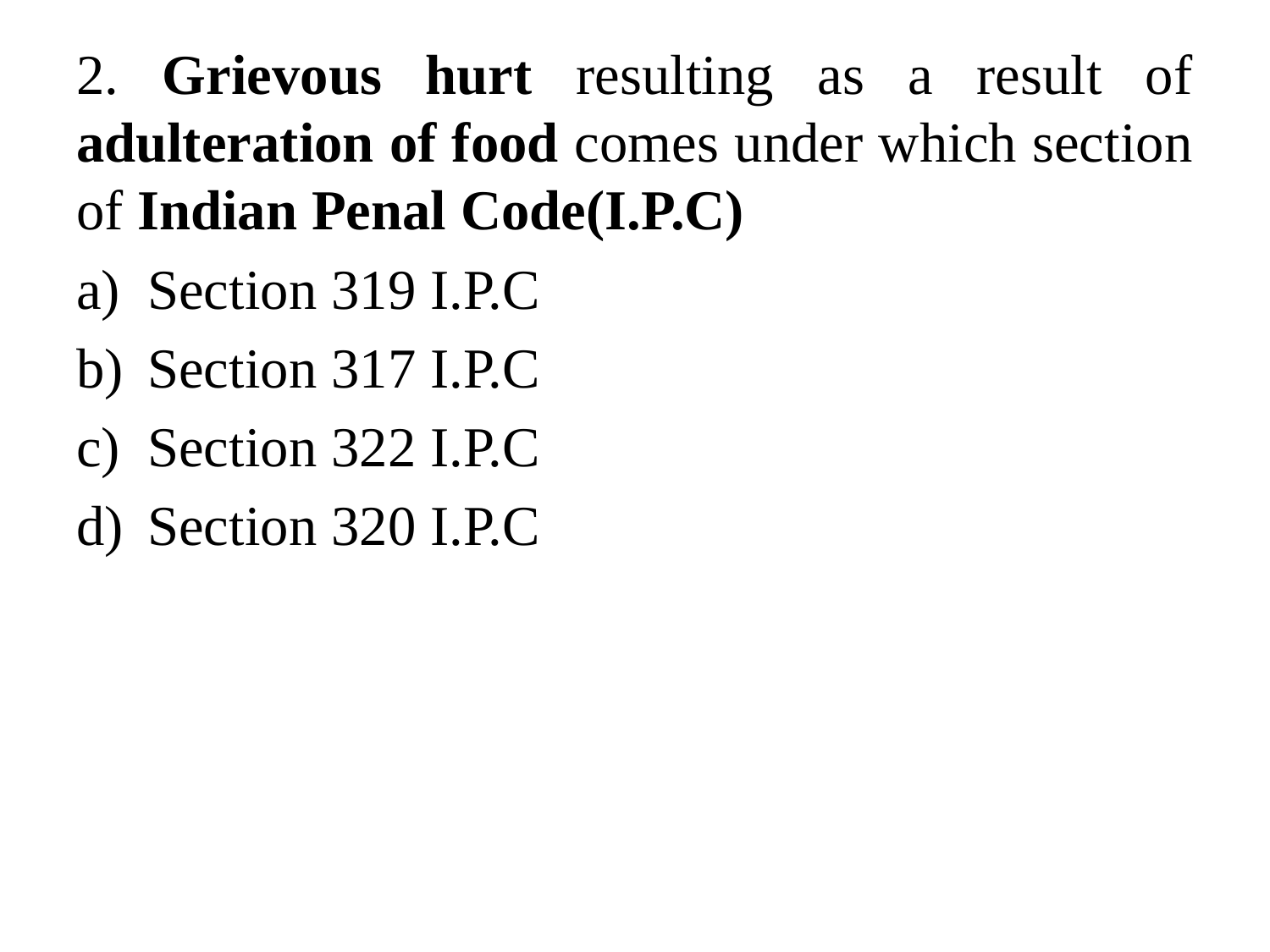

2. Grievous hurt resulting as a result of adulteration of food comes under which section of Indian Penal Code(I.P.C)
Section 319 I.P.C
Section 317 I.P.C
Section 322 I.P.C
Section 320 I.P.C
#